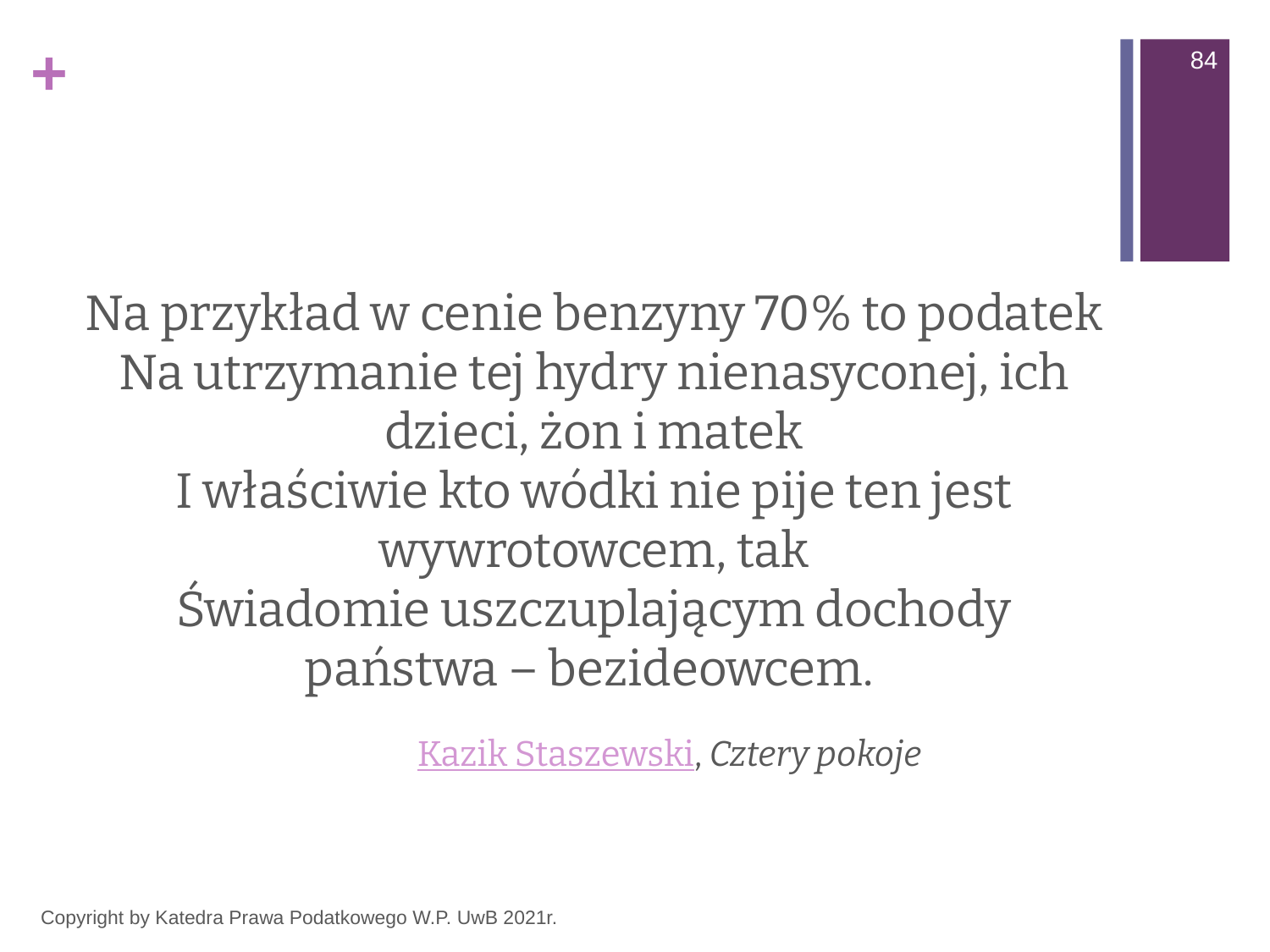

84
#
Na przykład w cenie benzyny 70% to podatek
Na utrzymanie tej hydry nienasyconej, ich dzieci, żon i matek
I właściwie kto wódki nie pije ten jest wywrotowcem, tak
Świadomie uszczuplającym dochody państwa – bezideowcem.
                                                Kazik Staszewski, Cztery pokoje

Copyright by Katedra Prawa Podatkowego W.P. UwB 2021r.